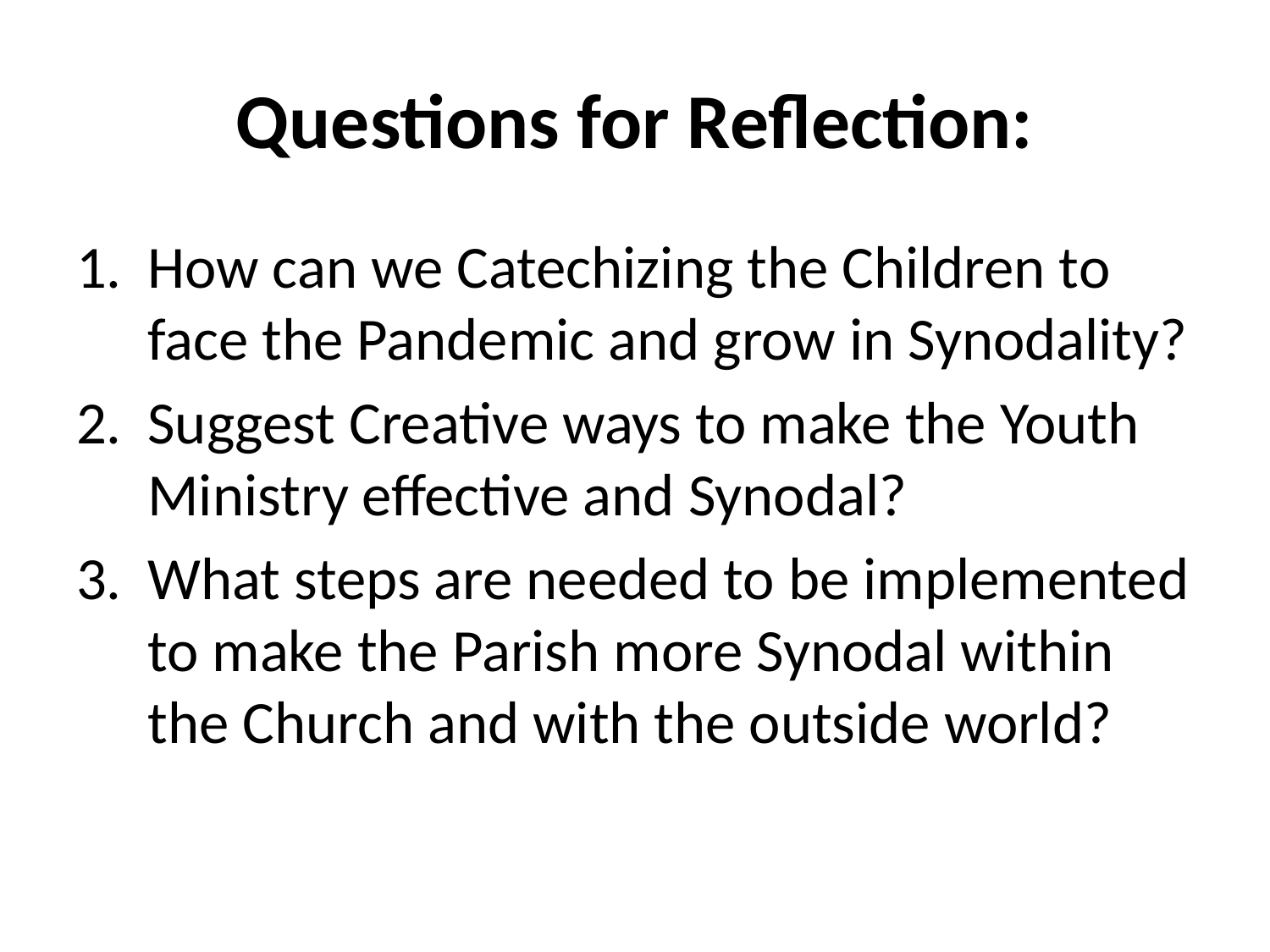

# Questions for Reflection:
How can we Catechizing the Children to face the Pandemic and grow in Synodality?
Suggest Creative ways to make the Youth Ministry effective and Synodal?
What steps are needed to be implemented to make the Parish more Synodal within the Church and with the outside world?